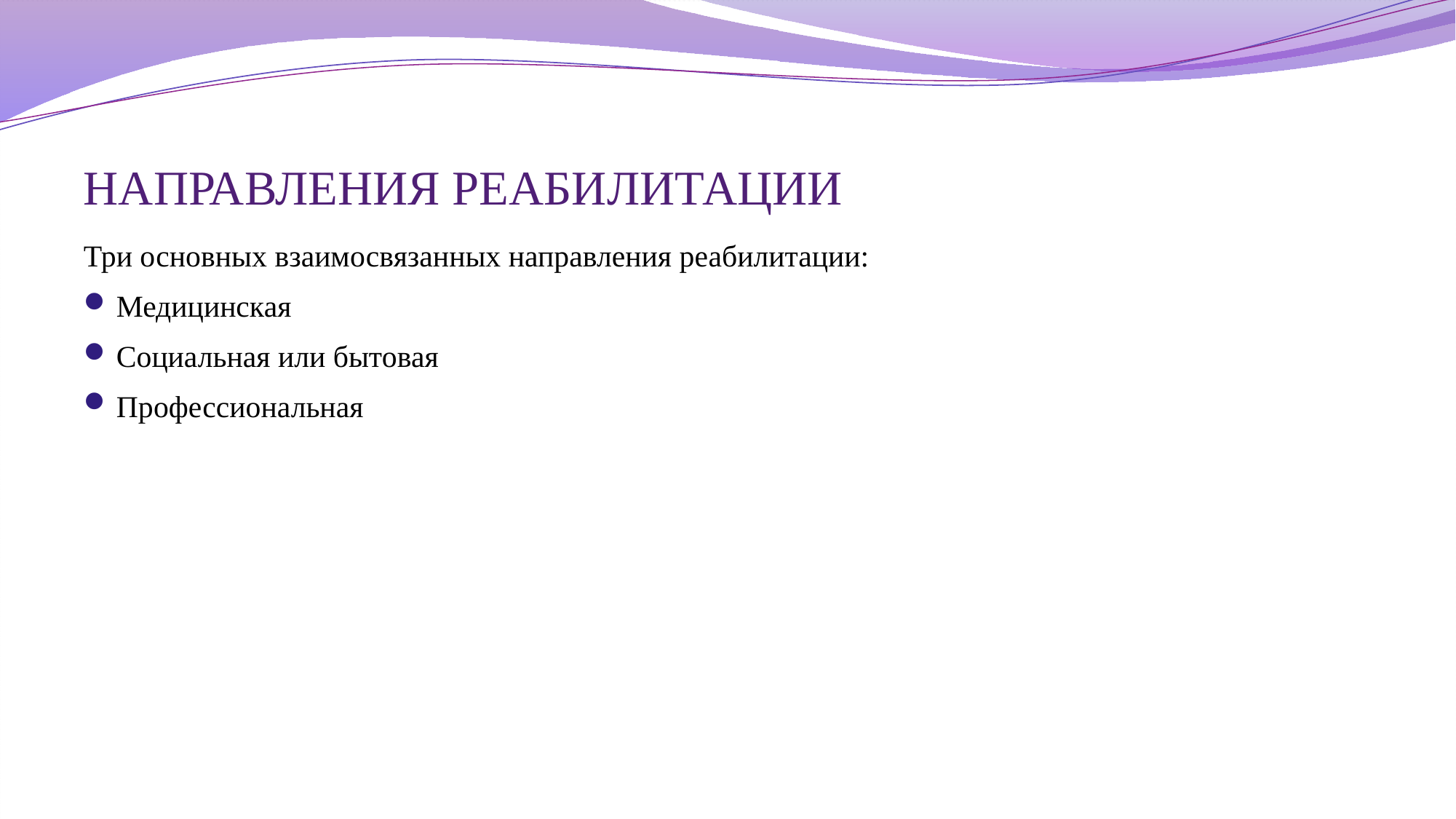

# НАПРАВЛЕНИЯ РЕАБИЛИТАЦИИ
Три основных взаимосвязанных направления реабилитации:
Медицинская
Социальная или бытовая
Профессиональная